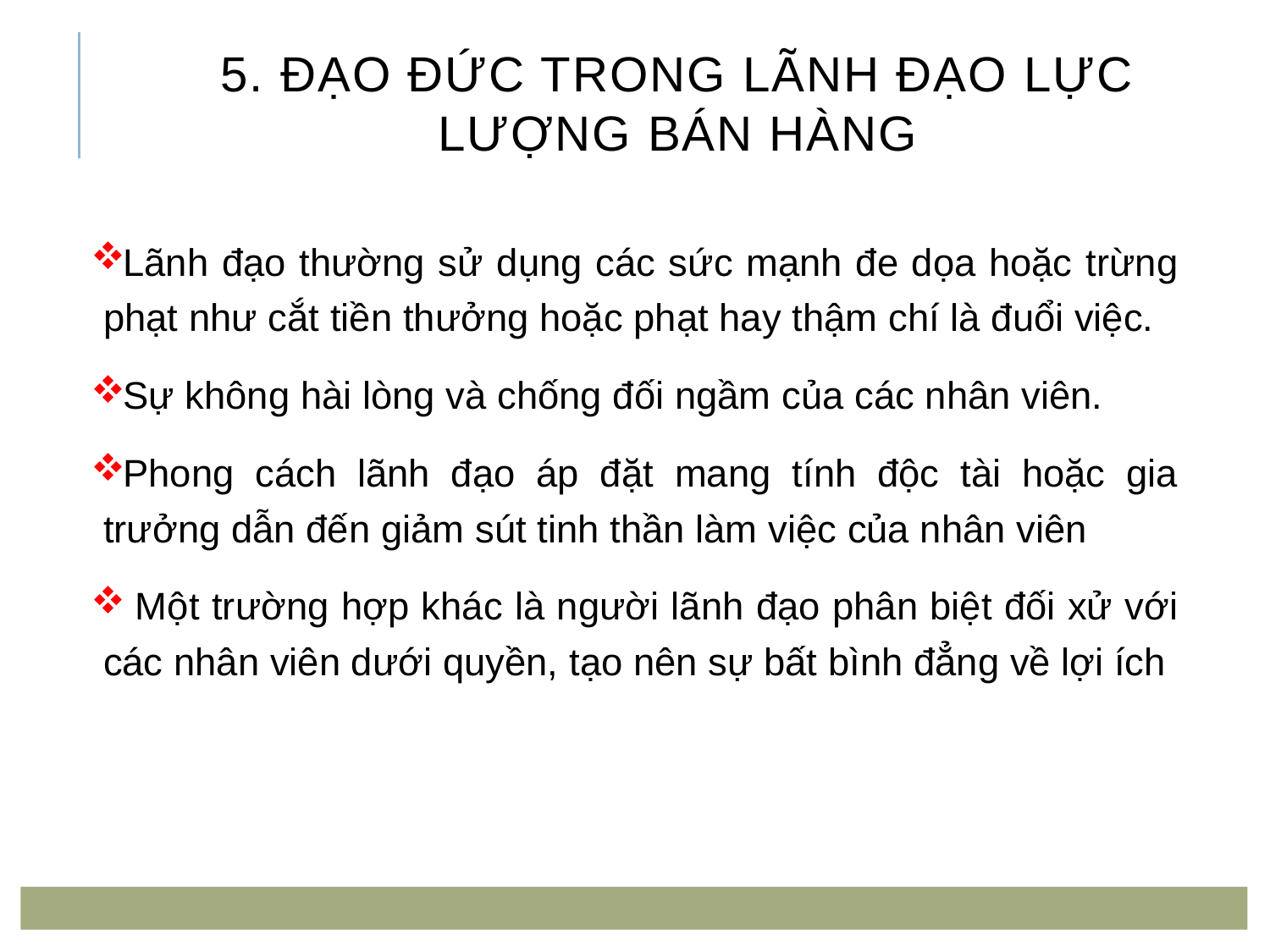

# 5. Đạo đức trong lãnh đạo lực lượng bán hàng
Lãnh đạo thường sử dụng các sức mạnh đe dọa hoặc trừng phạt như cắt tiền thưởng hoặc phạt hay thậm chí là đuổi việc.
Sự không hài lòng và chống đối ngầm của các nhân viên.
Phong cách lãnh đạo áp đặt mang tính độc tài hoặc gia trưởng dẫn đến giảm sút tinh thần làm việc của nhân viên
 Một trường hợp khác là người lãnh đạo phân biệt đối xử với các nhân viên dưới quyền, tạo nên sự bất bình đẳng về lợi ích